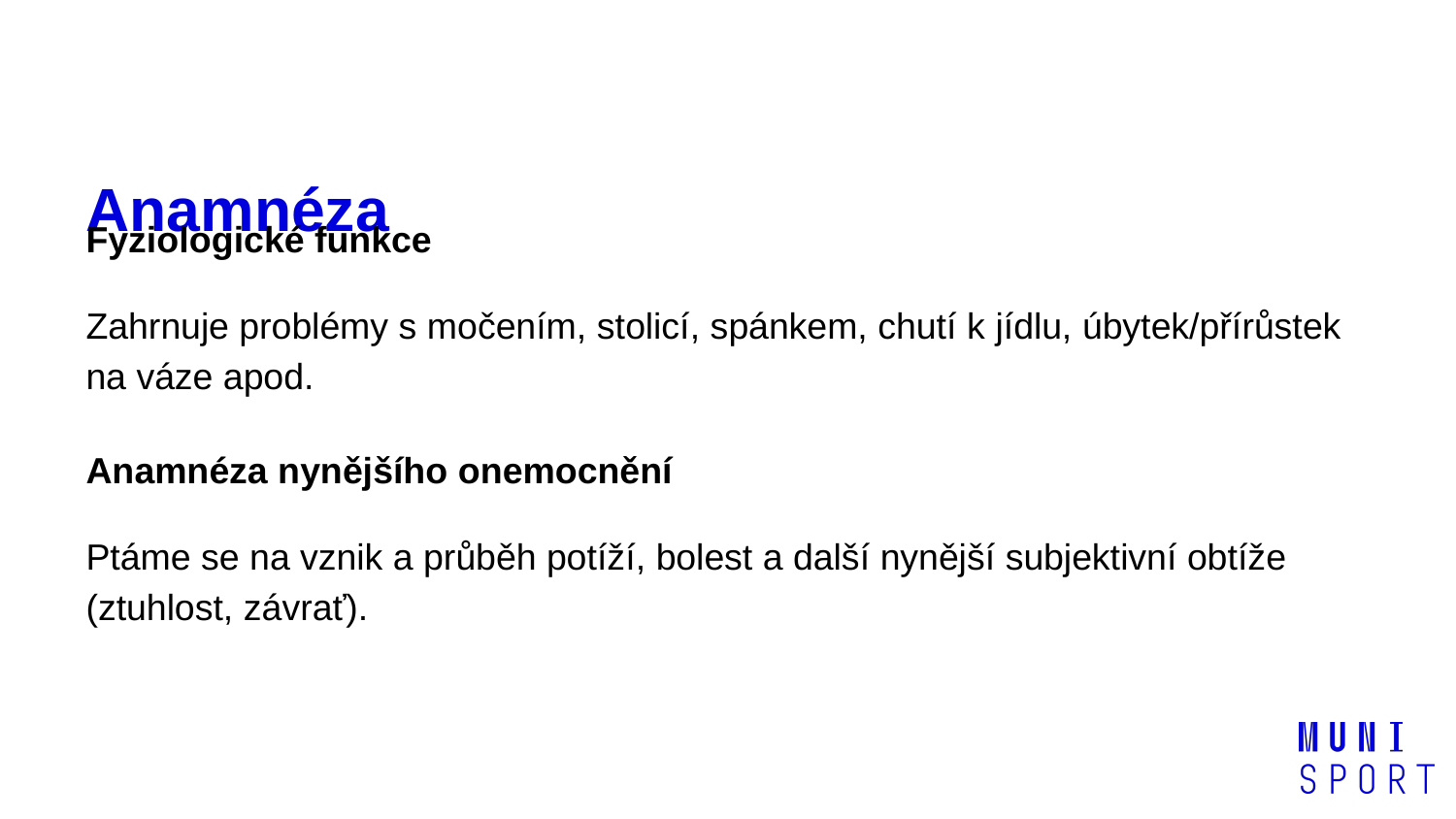

# Anamnéza
Fyziologické funkce
Zahrnuje problémy s močením, stolicí, spánkem, chutí k jídlu, úbytek/přírůstek na váze apod.
Anamnéza nynějšího onemocnění
Ptáme se na vznik a průběh potíží, bolest a další nynější subjektivní obtíže (ztuhlost, závrať).